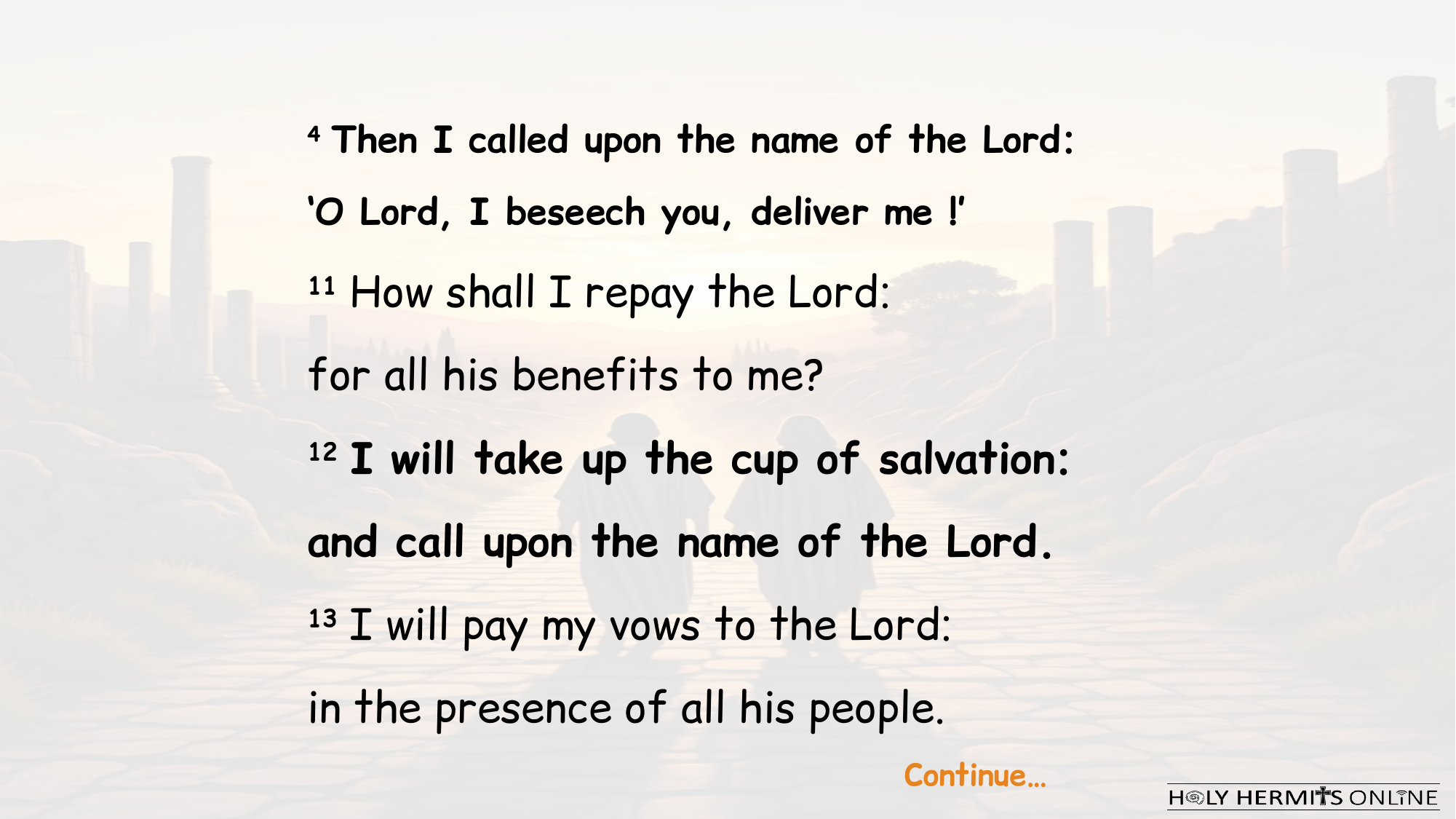

4 Then I called upon the name of the Lord:
‘O Lord, I beseech you, deliver me !’
11 How shall I repay the Lord:
for all his benefits to me?
12 I will take up the cup of salvation:
and call upon the name of the Lord.
13 I will pay my vows to the Lord:
in the presence of all his people.
Continue…